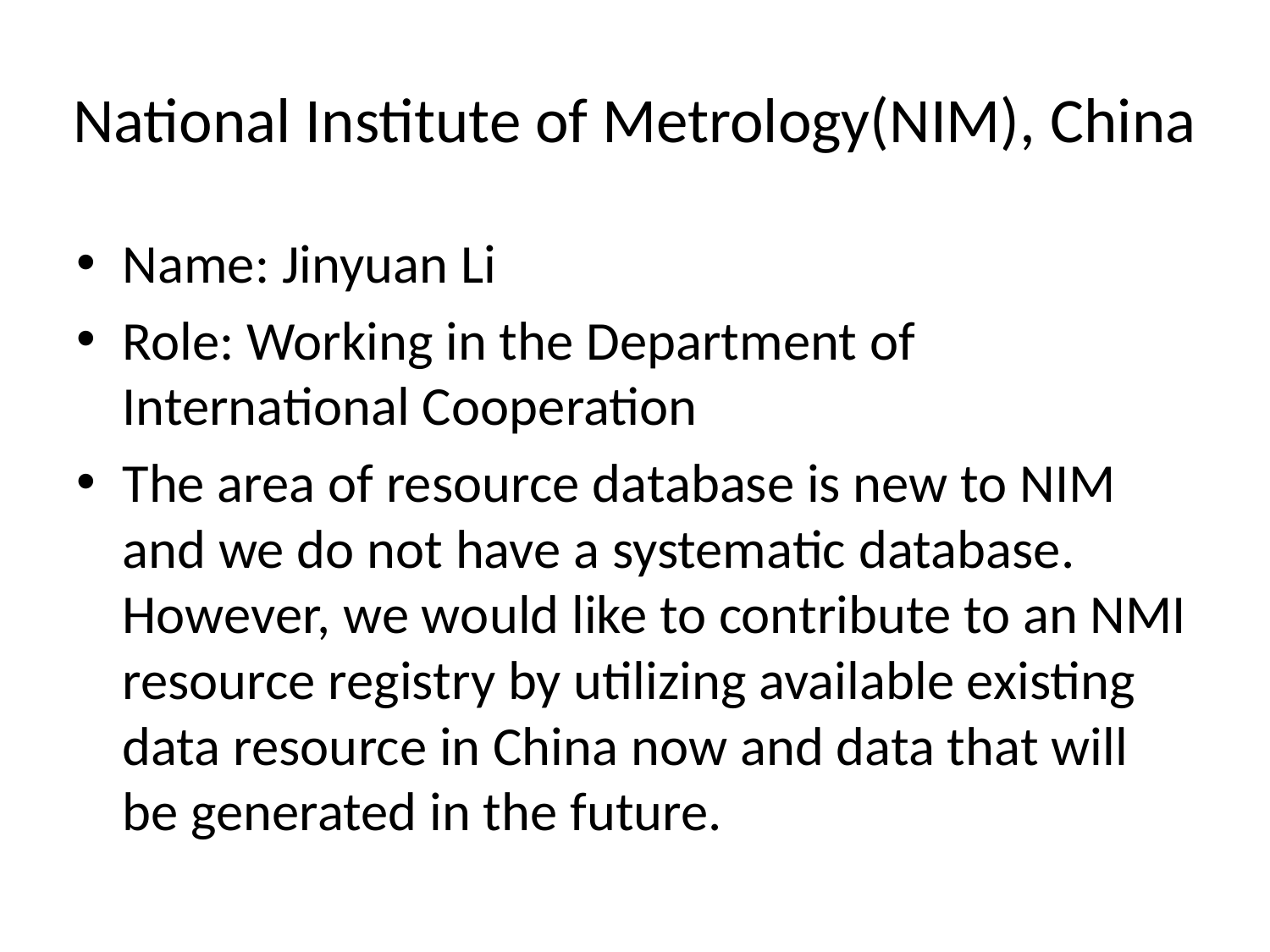

# National Institute of Metrology(NIM), China
Name: Jinyuan Li
Role: Working in the Department of International Cooperation
The area of resource database is new to NIM and we do not have a systematic database. However, we would like to contribute to an NMI resource registry by utilizing available existing data resource in China now and data that will be generated in the future.